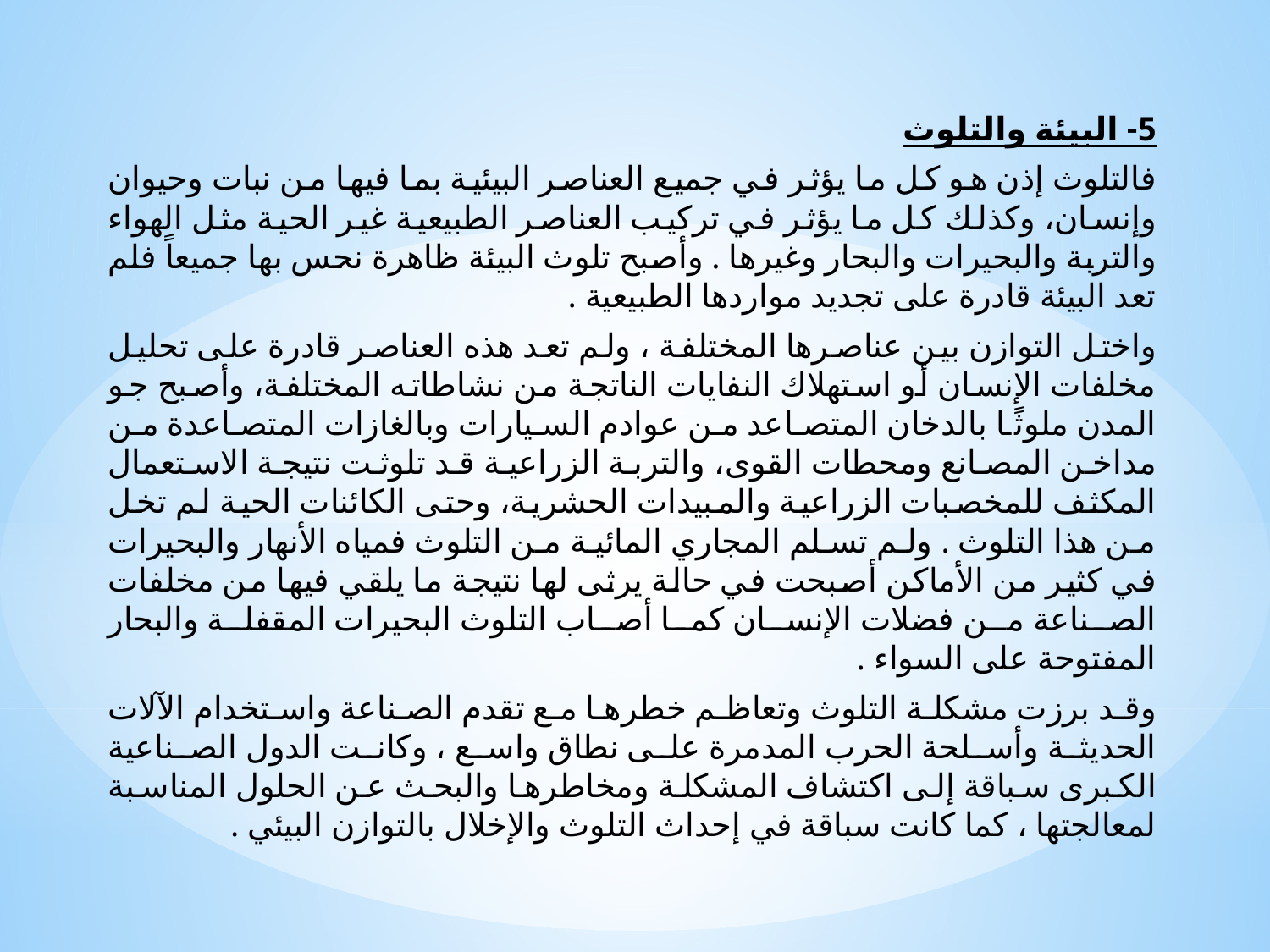

5- البيئة والتلوث
فالتلوث إذن هو كل ما يؤثر في جميع العناصر البيئية بما فيها من نبات وحيوان وإنسان، وكذلك كل ما يؤثر في تركيب العناصر الطبيعية غير الحية مثل الهواء والتربة والبحيرات والبحار وغيرها . وأصبح تلوث البيئة ظاهرة نحس بها جميعاً فلم تعد البيئة قادرة على تجديد مواردها الطبيعية .
واختل التوازن بين عناصرها المختلفة ، ولم تعد هذه العناصر قادرة على تحليل مخلفات الإنسان أو استهلاك النفايات الناتجة من نشاطاته المختلفة، وأصبح جو المدن ملوثًا بالدخان المتصاعد من عوادم السيارات وبالغازات المتصاعدة من مداخن المصانع ومحطات القوى، والتربة الزراعية قد تلوثت نتيجة الاستعمال المكثف للمخصبات الزراعية والمبيدات الحشرية، وحتى الكائنات الحية لم تخل من هذا التلوث . ولم تسلم المجاري المائية من التلوث فمياه الأنهار والبحيرات في كثير من الأماكن أصبحت في حالة يرثى لها نتيجة ما يلقي فيها من مخلفات الصناعة من فضلات الإنسان كما أصاب التلوث البحيرات المقفلة والبحار المفتوحة على السواء .
وقد برزت مشكلة التلوث وتعاظم خطرها مع تقدم الصناعة واستخدام الآلات الحديثة وأسلحة الحرب المدمرة على نطاق واسع ، وكانت الدول الصناعية الكبرى سباقة إلى اكتشاف المشكلة ومخاطرها والبحث عن الحلول المناسبة لمعالجتها ، كما كانت سباقة في إحداث التلوث والإخلال بالتوازن البيئي .